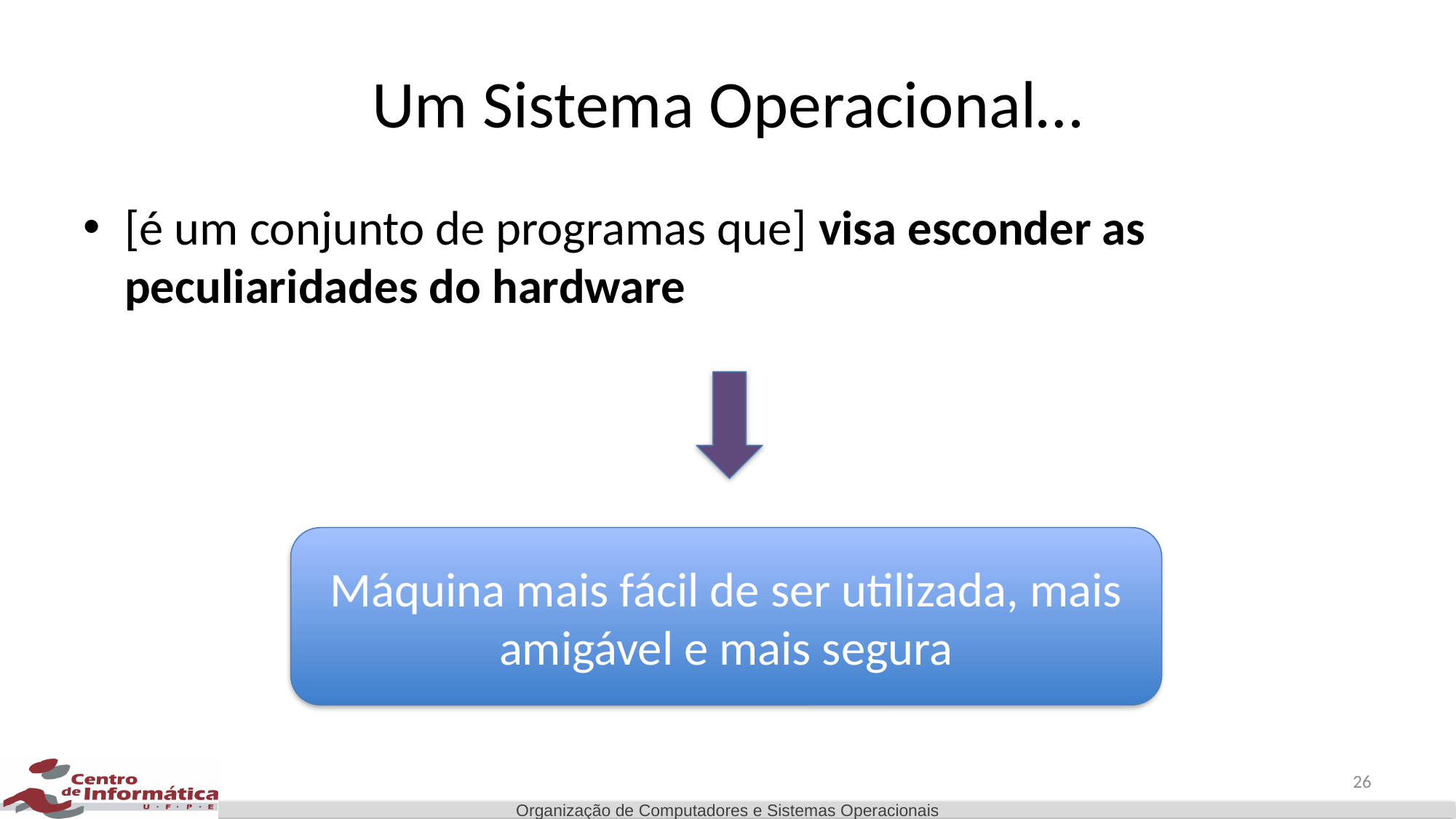

# Um Sistema Operacional…
[é um conjunto de programas que] visa esconder as peculiaridades do hardware

Máquina mais fácil de ser utilizada, mais amigável e mais segura
26